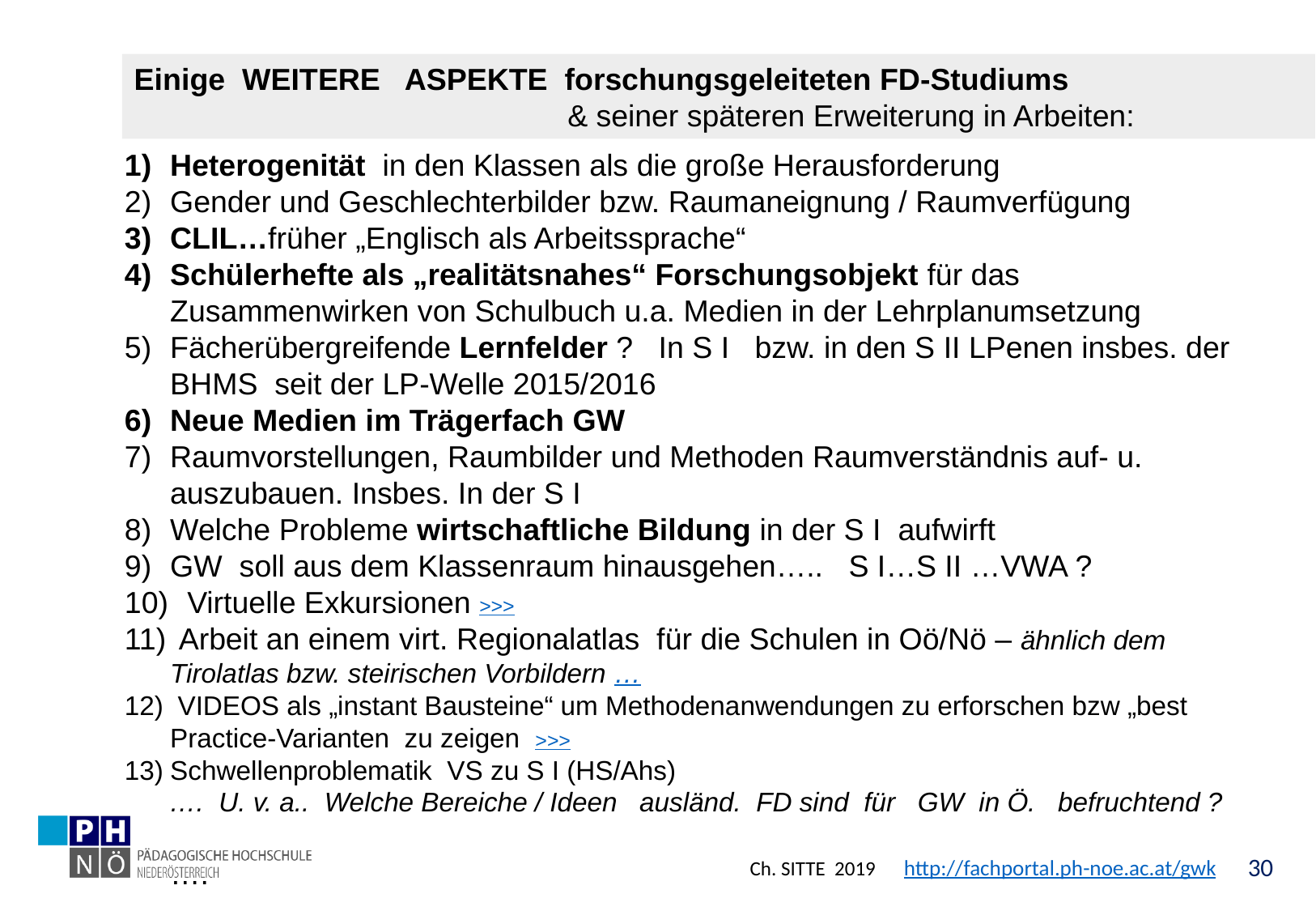

Einige  WEITERE   ASPEKTE  forschungsgeleiteten FD-Studiums
                                                   & seiner späteren Erweiterung in Arbeiten:
Heterogenität  in den Klassen als die große Herausforderung
Gender und Geschlechterbilder bzw. Raumaneignung / Raumverfügung
CLIL…früher „Englisch als Arbeitssprache“
Schülerhefte als „realitätsnahes“ Forschungsobjekt für das Zusammenwirken von Schulbuch u.a. Medien in der Lehrplanumsetzung
Fächerübergreifende Lernfelder ?   In S I   bzw. in den S II LPenen insbes. der BHMS  seit der LP-Welle 2015/2016
Neue Medien im Trägerfach GW
Raumvorstellungen, Raumbilder und Methoden Raumverständnis auf- u. auszubauen. Insbes. In der S I
Welche Probleme wirtschaftliche Bildung in der S I  aufwirft
GW  soll aus dem Klassenraum hinausgehen…..   S I…S II …VWA ?
  Virtuelle Exkursionen >>>
 Arbeit an einem virt. Regionalatlas  für die Schulen in Oö/Nö – ähnlich dem Tirolatlas bzw. steirischen Vorbildern …
 VIDEOS als „instant Bausteine“ um Methodenanwendungen zu erforschen bzw „best Practice-Varianten  zu zeigen  >>>
Schwellenproblematik  VS zu S I (HS/Ahs)
      ….  U. v. a..  Welche Bereiche / Ideen   ausländ.  FD sind  für   GW  in Ö.   befruchtend ?
                                                                                                                               ….
       Ch. SITTE  2019      http://fachportal.ph-noe.ac.at/gwk